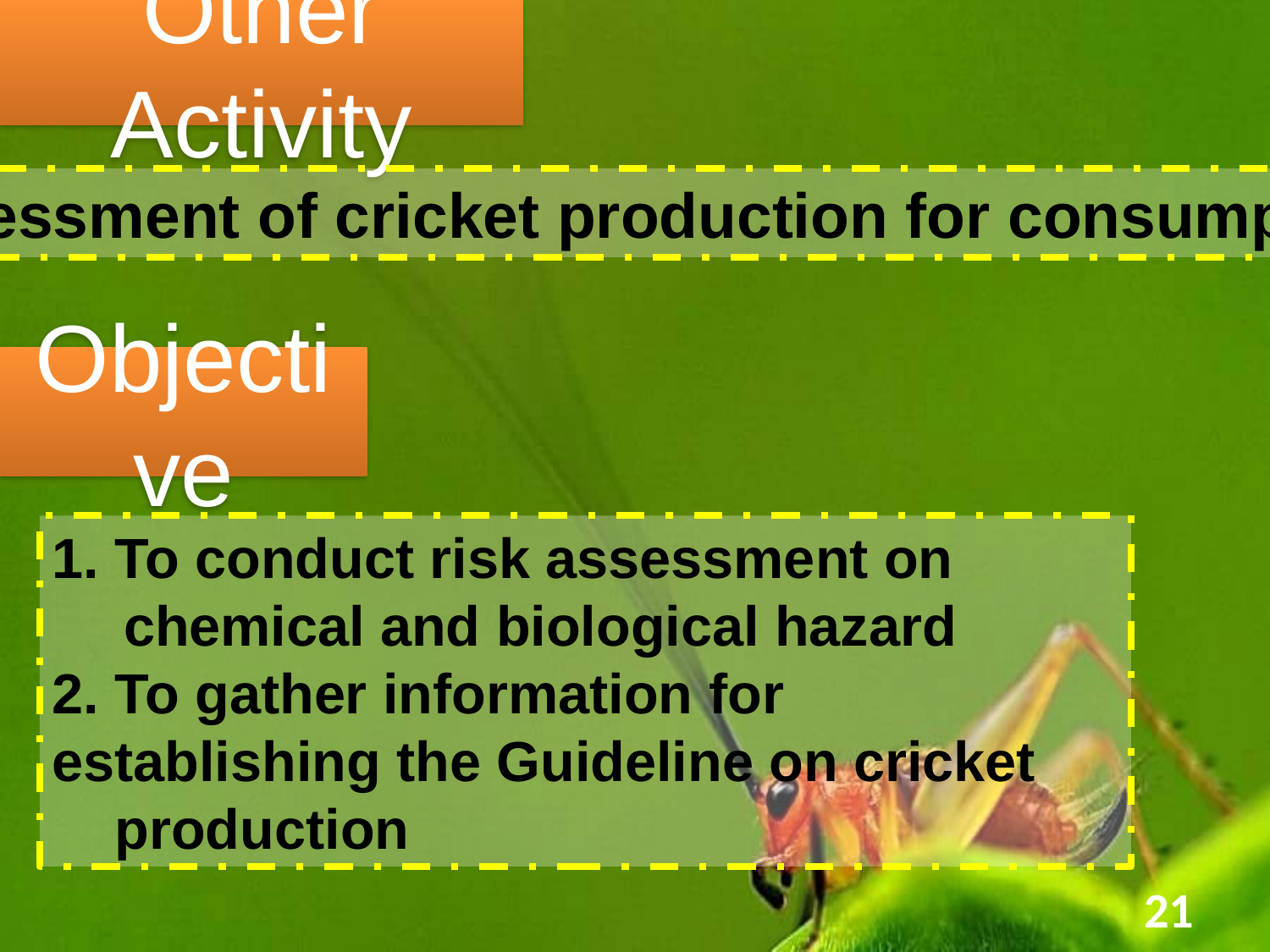

# Other Activity
Risk Assessment of cricket production for consumption
Objective
1. To conduct risk assessment on chemical and biological hazard
2. To gather information for establishing the Guideline on cricket
    production
21